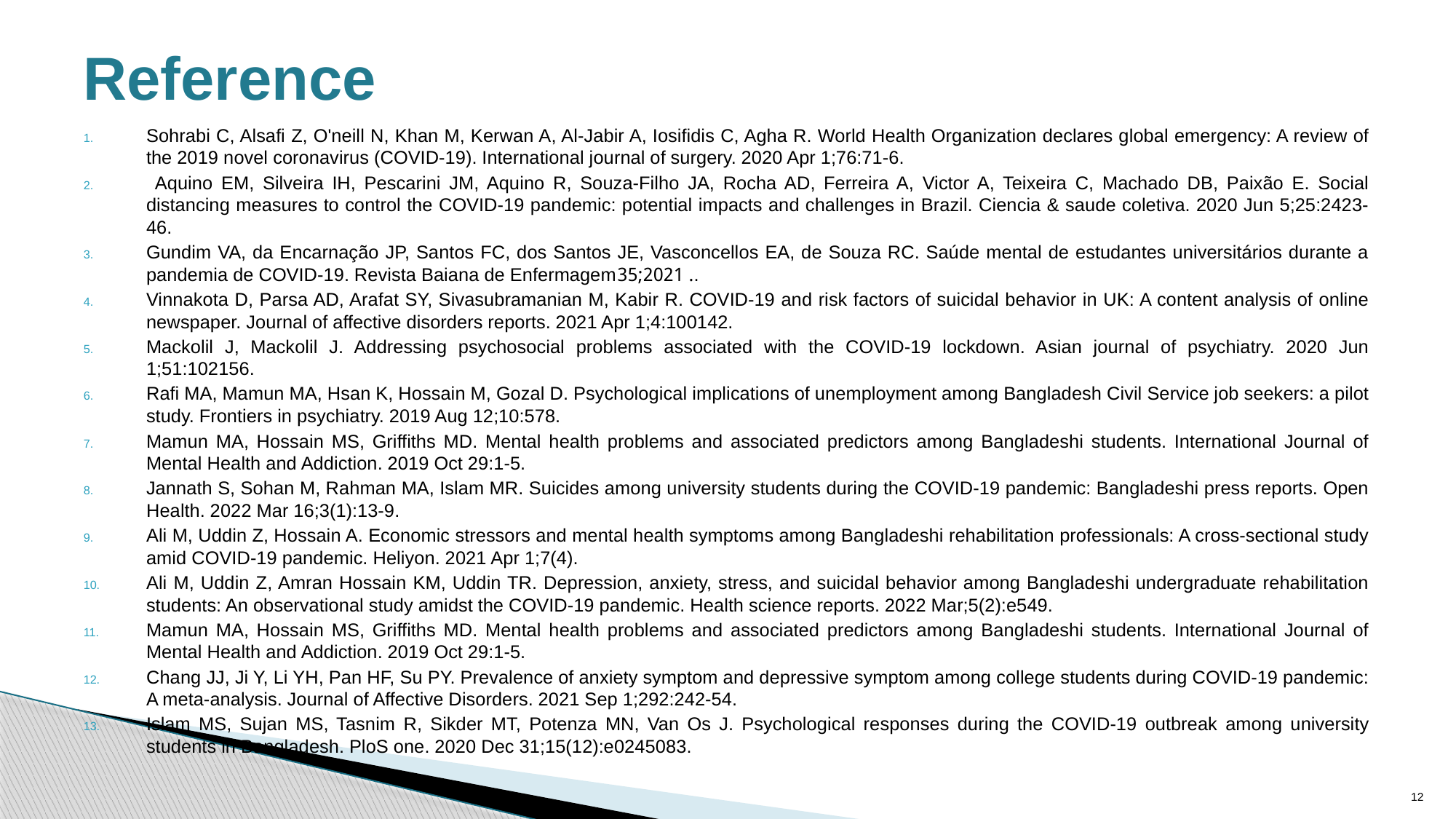

# Reference
Sohrabi C, Alsafi Z, O'neill N, Khan M, Kerwan A, Al-Jabir A, Iosifidis C, Agha R. World Health Organization declares global emergency: A review of the 2019 novel coronavirus (COVID-19). International journal of surgery. 2020 Apr 1;76:71-6.
 Aquino EM, Silveira IH, Pescarini JM, Aquino R, Souza-Filho JA, Rocha AD, Ferreira A, Victor A, Teixeira C, Machado DB, Paixão E. Social distancing measures to control the COVID-19 pandemic: potential impacts and challenges in Brazil. Ciencia & saude coletiva. 2020 Jun 5;25:2423-46.
Gundim VA, da Encarnação JP, Santos FC, dos Santos JE, Vasconcellos EA, de Souza RC. Saúde mental de estudantes universitários durante a pandemia de COVID-19. Revista Baiana de Enfermagem‏. 2021;35.‎
Vinnakota D, Parsa AD, Arafat SY, Sivasubramanian M, Kabir R. COVID-19 and risk factors of suicidal behavior in UK: A content analysis of online newspaper. Journal of affective disorders reports. 2021 Apr 1;4:100142.
Mackolil J, Mackolil J. Addressing psychosocial problems associated with the COVID-19 lockdown. Asian journal of psychiatry. 2020 Jun 1;51:102156.
Rafi MA, Mamun MA, Hsan K, Hossain M, Gozal D. Psychological implications of unemployment among Bangladesh Civil Service job seekers: a pilot study. Frontiers in psychiatry. 2019 Aug 12;10:578.
Mamun MA, Hossain MS, Griffiths MD. Mental health problems and associated predictors among Bangladeshi students. International Journal of Mental Health and Addiction. 2019 Oct 29:1-5.
Jannath S, Sohan M, Rahman MA, Islam MR. Suicides among university students during the COVID-19 pandemic: Bangladeshi press reports. Open Health. 2022 Mar 16;3(1):13-9.
Ali M, Uddin Z, Hossain A. Economic stressors and mental health symptoms among Bangladeshi rehabilitation professionals: A cross-sectional study amid COVID-19 pandemic. Heliyon. 2021 Apr 1;7(4).
Ali M, Uddin Z, Amran Hossain KM, Uddin TR. Depression, anxiety, stress, and suicidal behavior among Bangladeshi undergraduate rehabilitation students: An observational study amidst the COVID‐19 pandemic. Health science reports. 2022 Mar;5(2):e549.
Mamun MA, Hossain MS, Griffiths MD. Mental health problems and associated predictors among Bangladeshi students. International Journal of Mental Health and Addiction. 2019 Oct 29:1-5.
Chang JJ, Ji Y, Li YH, Pan HF, Su PY. Prevalence of anxiety symptom and depressive symptom among college students during COVID-19 pandemic: A meta-analysis. Journal of Affective Disorders. 2021 Sep 1;292:242-54.
Islam MS, Sujan MS, Tasnim R, Sikder MT, Potenza MN, Van Os J. Psychological responses during the COVID-19 outbreak among university students in Bangladesh. PloS one. 2020 Dec 31;15(12):e0245083.

12